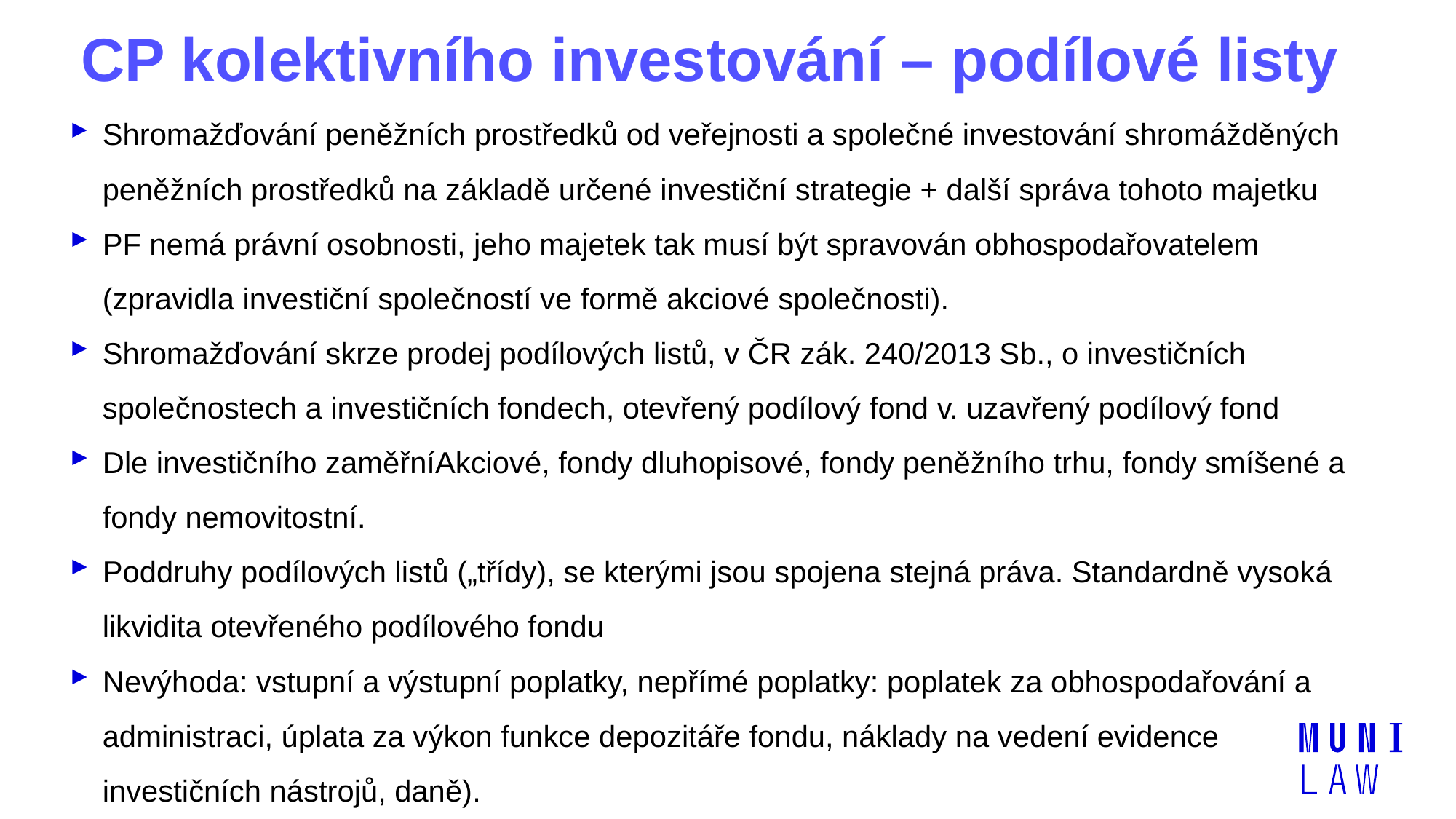

# CP kolektivního investování – podílové listy
Shromažďování peněžních prostředků od veřejnosti a společné investování shromážděných peněžních prostředků na základě určené investiční strategie + další správa tohoto majetku
PF nemá právní osobnosti, jeho majetek tak musí být spravován obhospodařovatelem (zpravidla investiční společností ve formě akciové společnosti).
Shromažďování skrze prodej podílových listů, v ČR zák. 240/2013 Sb., o investičních společnostech a investičních fondech, otevřený podílový fond v. uzavřený podílový fond
Dle investičního zaměřníAkciové, fondy dluhopisové, fondy peněžního trhu, fondy smíšené a fondy nemovitostní.
Poddruhy podílových listů („třídy), se kterými jsou spojena stejná práva. Standardně vysoká likvidita otevřeného podílového fondu
Nevýhoda: vstupní a výstupní poplatky, nepřímé poplatky: poplatek za obhospodařování a administraci, úplata za výkon funkce depozitáře fondu, náklady na vedení evidence investičních nástrojů, daně).